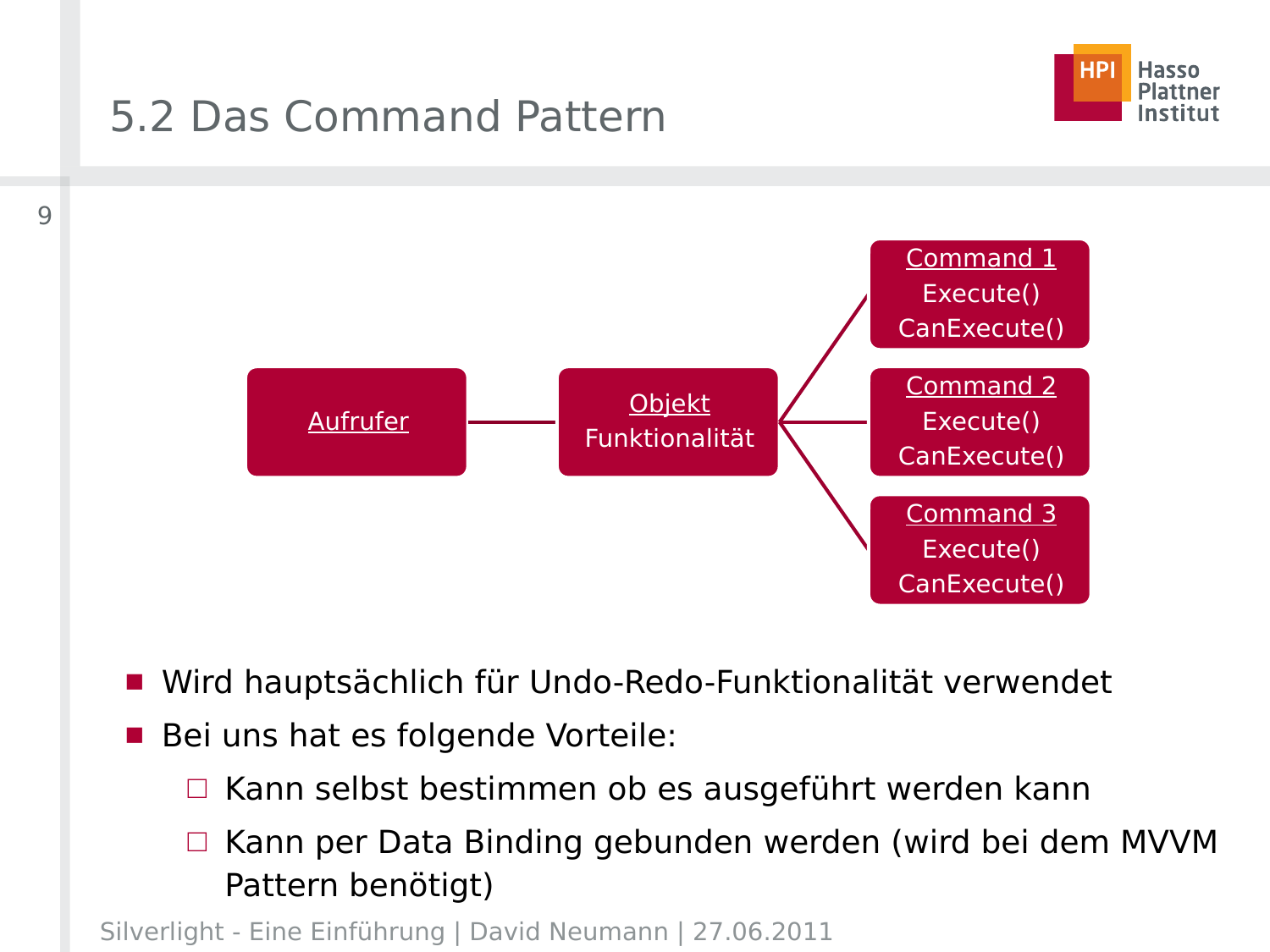

# 5.2 Das Command Pattern
9
Aufrufer

Objekt
Funktionalität

Command 1
Execute()
CanExecute()

Command 2
Execute()
CanExecute()

Command 3
Execute()
CanExecute()
Wird hauptsächlich für Undo-Redo-Funktionalität verwendet
Bei uns hat es folgende Vorteile:
Kann selbst bestimmen ob es ausgeführt werden kann
Kann per Data Binding gebunden werden (wird bei dem MVVM Pattern benötigt)
Silverlight - Eine Einführung | David Neumann | 27.06.2011